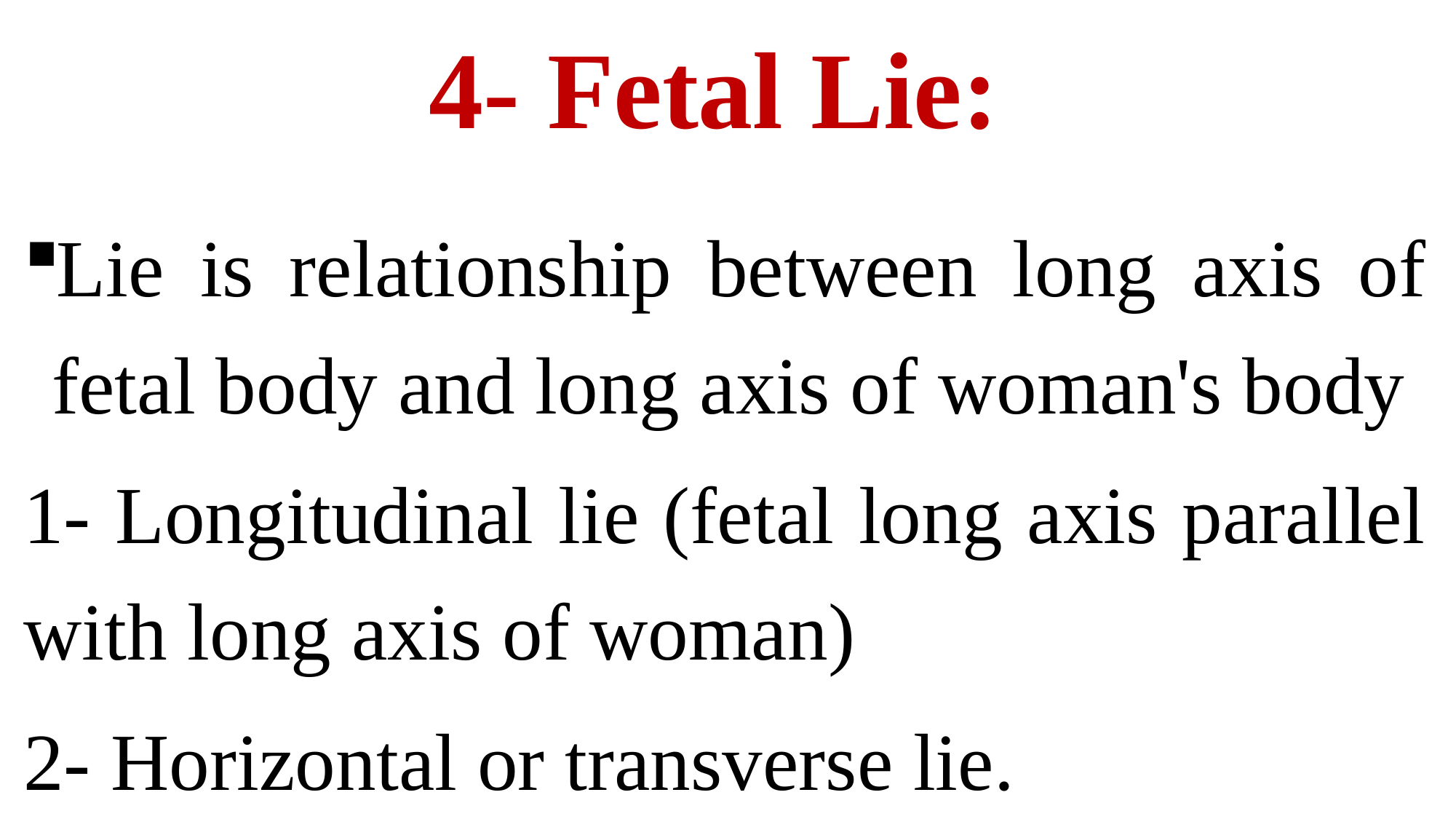

# 4- Fetal Lie:
Lie is relationship between long axis of fetal body and long axis of woman's body
1- Longitudinal lie (fetal long axis parallel with long axis of woman)
2- Horizontal or transverse lie.